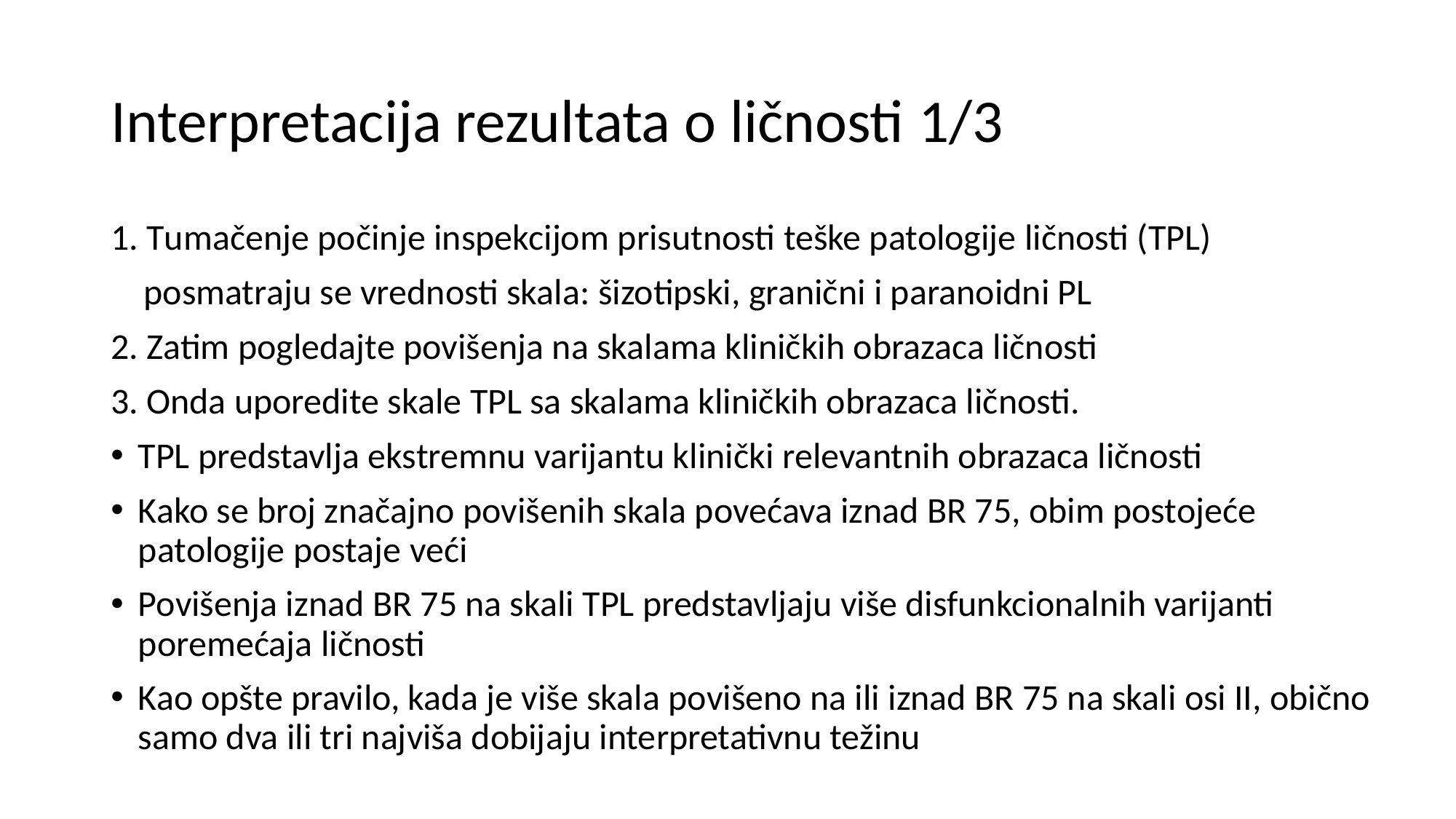

# Interpretacija rezultata o ličnosti 1/3
1. Tumačenje počinje inspekcijom prisutnosti teške patologije ličnosti (TPL)
    posmatraju se vrednosti skala: šizotipski, granični i paranoidni PL
2. Zatim pogledajte povišenja na skalama kliničkih obrazaca ličnosti
3. Onda uporedite skale TPL sa skalama kliničkih obrazaca ličnosti.
TPL predstavlja ekstremnu varijantu klinički relevantnih obrazaca ličnosti
Kako se broj značajno povišenih skala povećava iznad BR 75, obim postojeće patologije postaje veći
Povišenja iznad BR 75 na skali TPL predstavljaju više disfunkcionalnih varijanti poremećaja ličnosti
Kao opšte pravilo, kada je više skala povišeno na ili iznad BR 75 na skali osi II, obično samo dva ili tri najviša dobijaju interpretativnu težinu